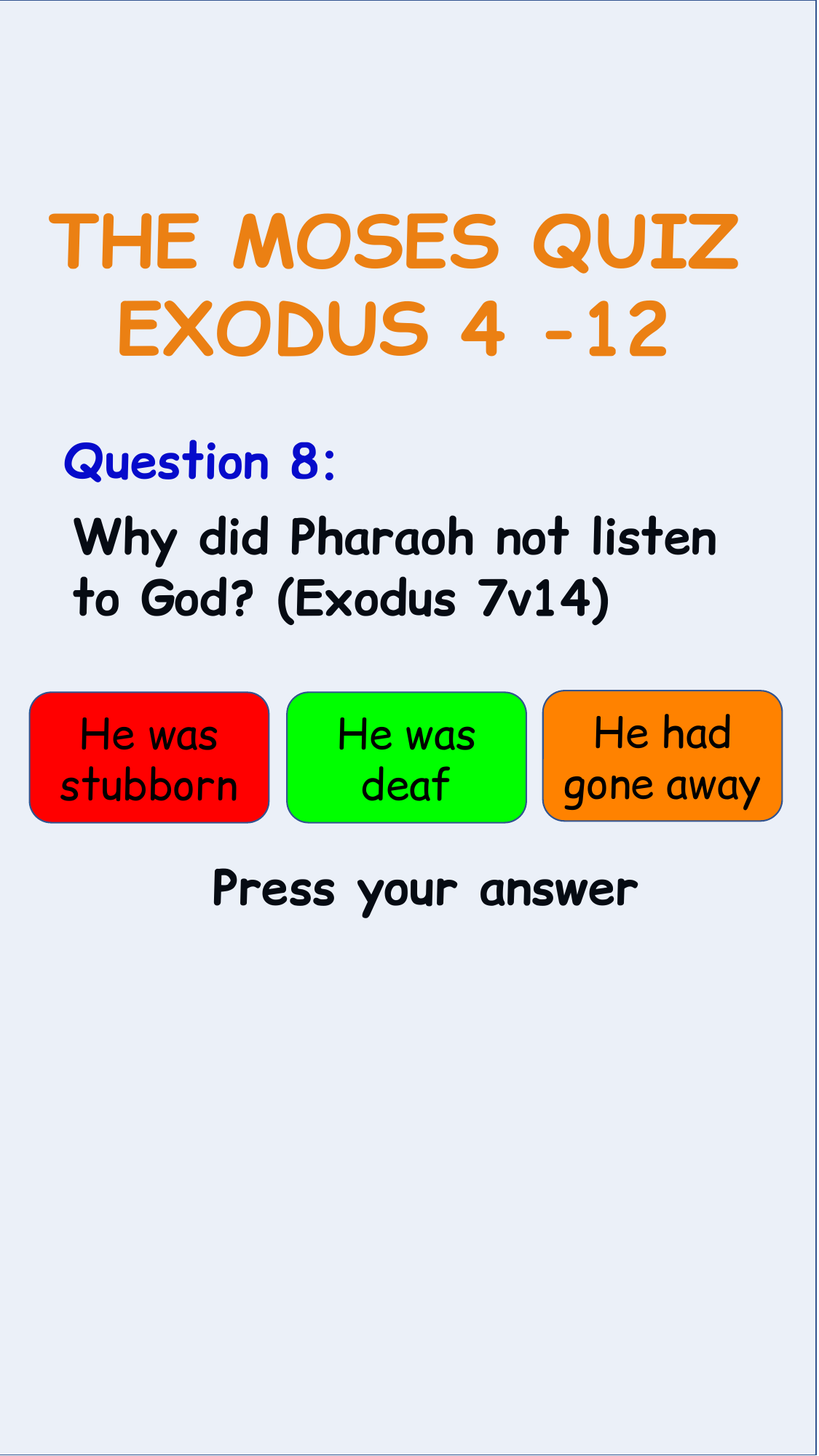

Question 8:
Why did Pharaoh not listen to God? (Exodus 7v14)
He had gone away
He was stubborn
He was deaf
Press your answer